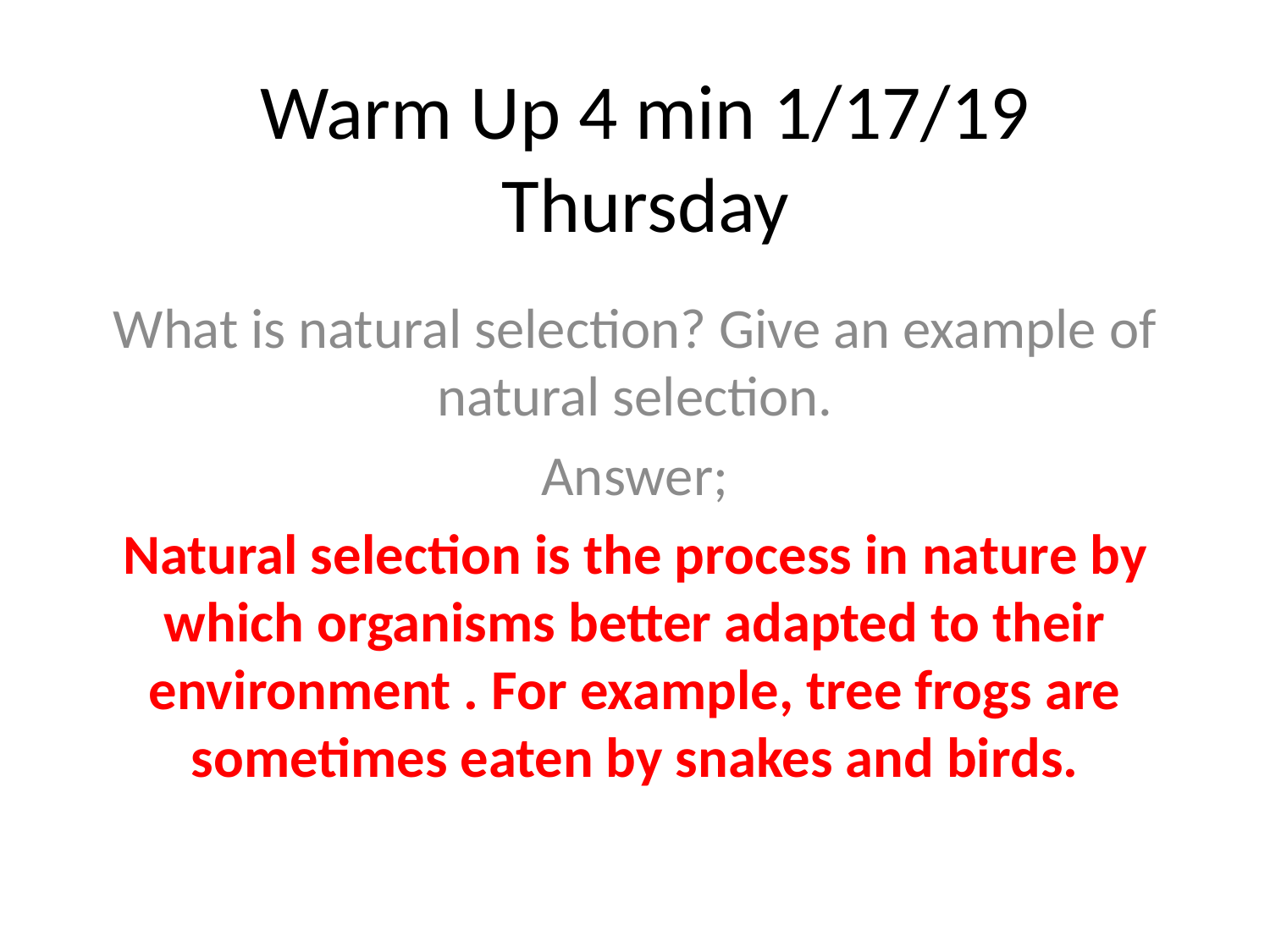

# Warm Up 4 min 1/17/19 Thursday
What is natural selection? Give an example of natural selection.
Answer;
Natural selection is the process in nature by which organisms better adapted to their environment . For example, tree frogs are sometimes eaten by snakes and birds.